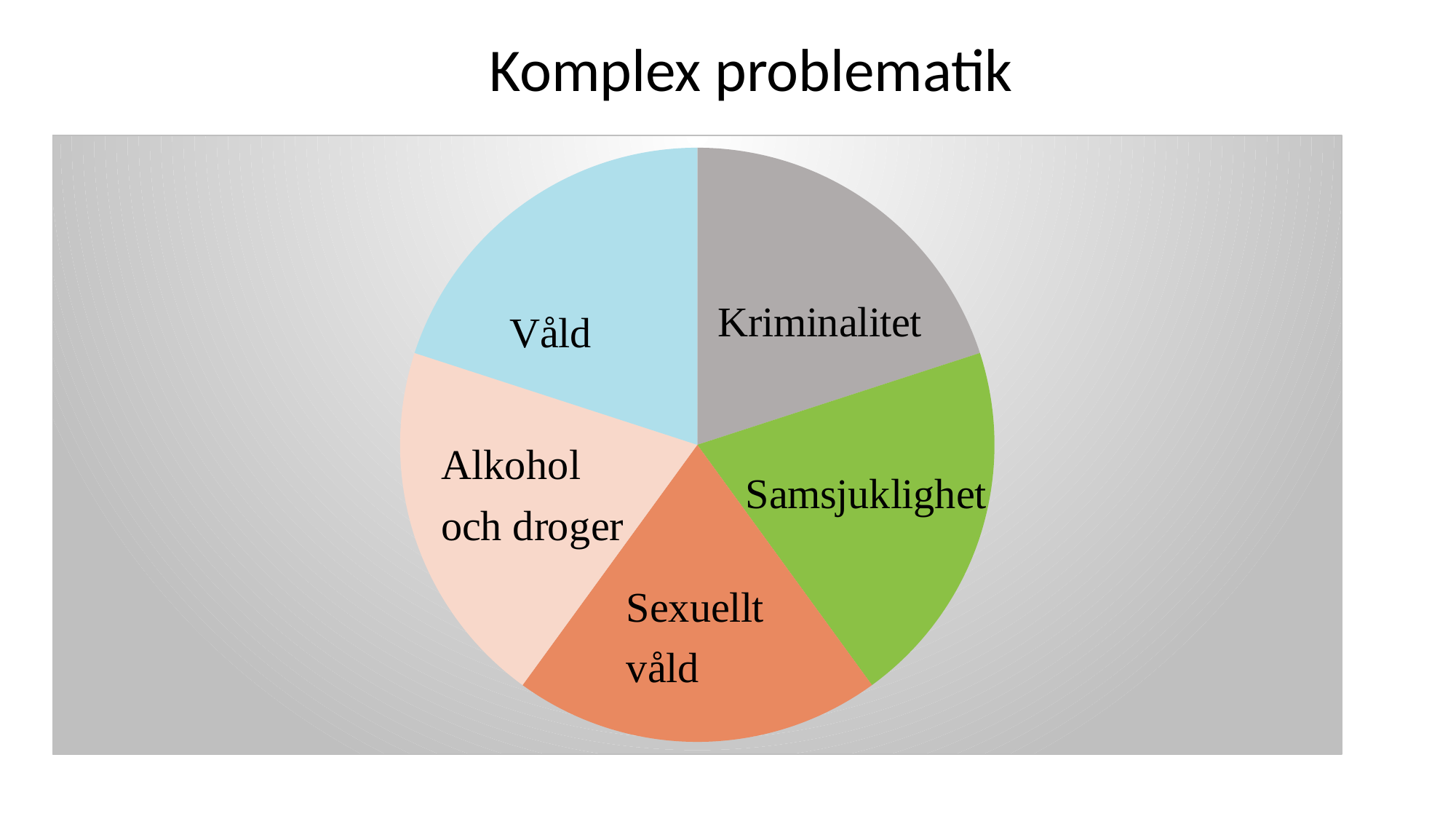

# Komplex problematik

### Chart

| Category | Komplex problematik |
|---|---|
| Kv 1 | 20.0 |
| Kv 2 | 20.0 |
| Kv 3 | 20.0 |
| Kv 4 | 20.0 |
| kv | 20.0 |